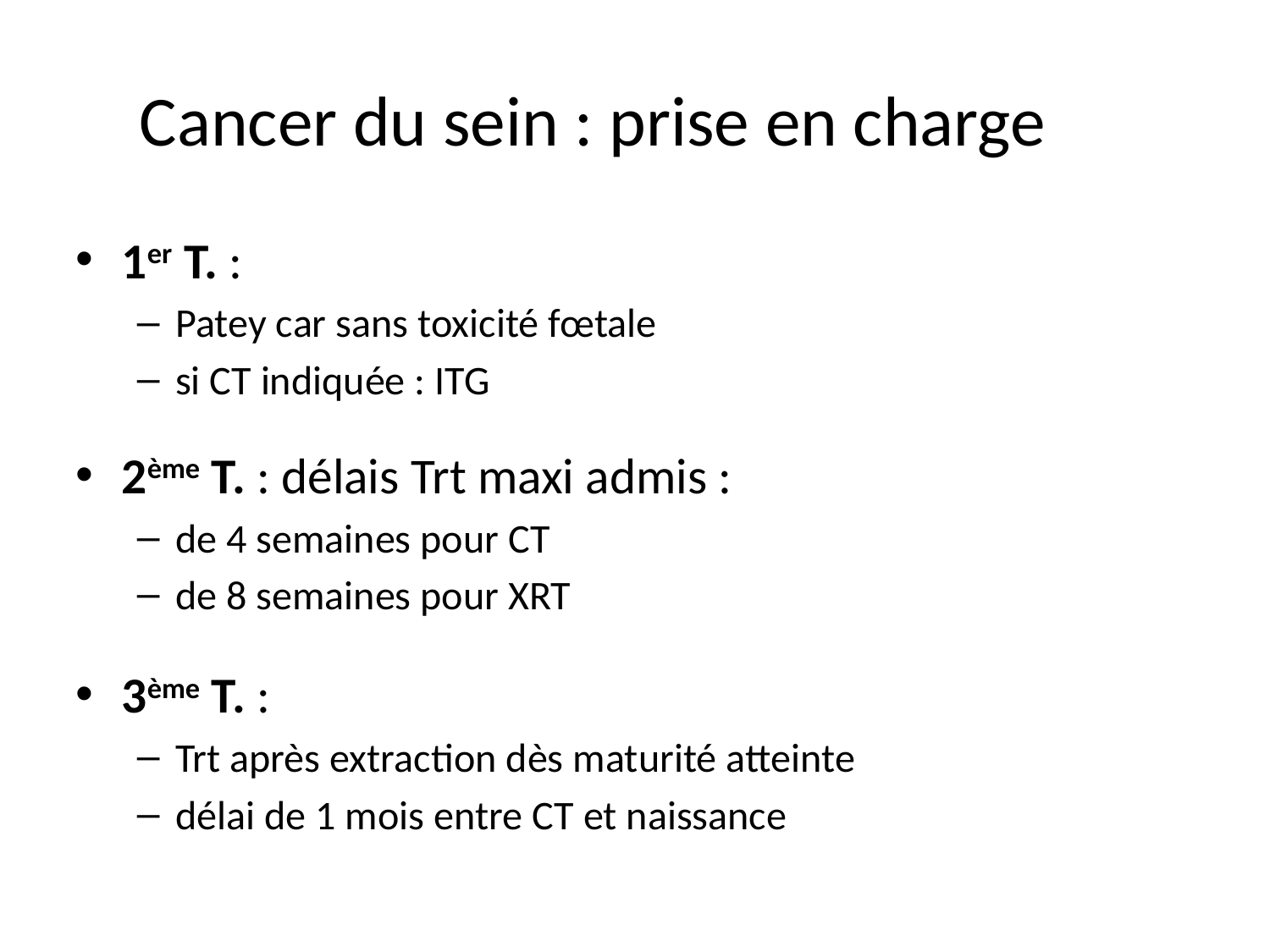

# Cancer du sein : prise en charge
1er T. :
Patey car sans toxicité fœtale
si CT indiquée : ITG

2ème T. : délais Trt maxi admis :
de 4 semaines pour CT
de 8 semaines pour XRT

3ème T. :
Trt après extraction dès maturité atteinte
délai de 1 mois entre CT et naissance